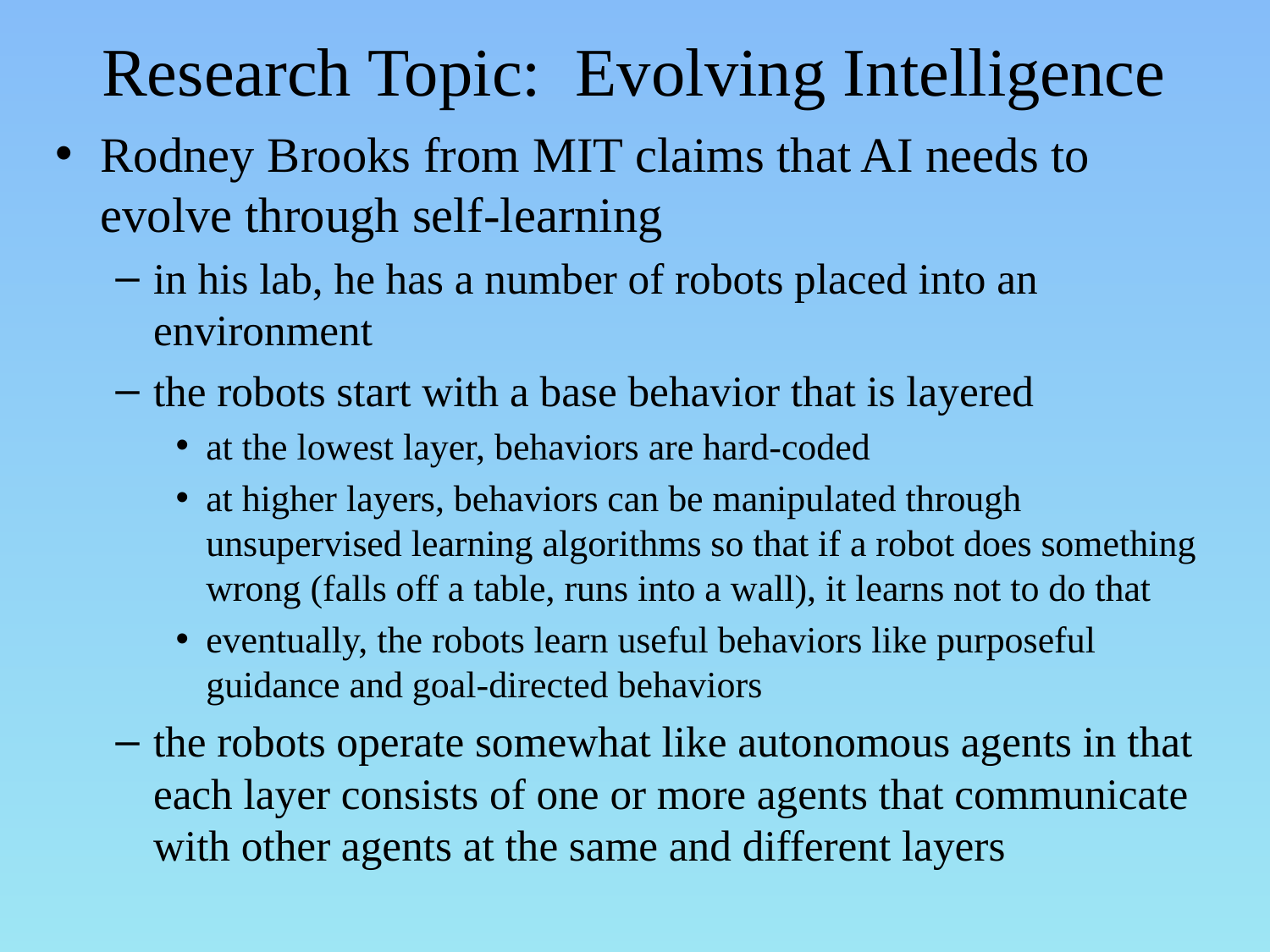

# Research Topic:  Evolving Intelligence
Rodney Brooks from MIT claims that AI needs to evolve through self-learning
in his lab, he has a number of robots placed into an environment
the robots start with a base behavior that is layered
at the lowest layer, behaviors are hard-coded
at higher layers, behaviors can be manipulated through unsupervised learning algorithms so that if a robot does something wrong (falls off a table, runs into a wall), it learns not to do that
eventually, the robots learn useful behaviors like purposeful guidance and goal-directed behaviors
the robots operate somewhat like autonomous agents in that each layer consists of one or more agents that communicate with other agents at the same and different layers